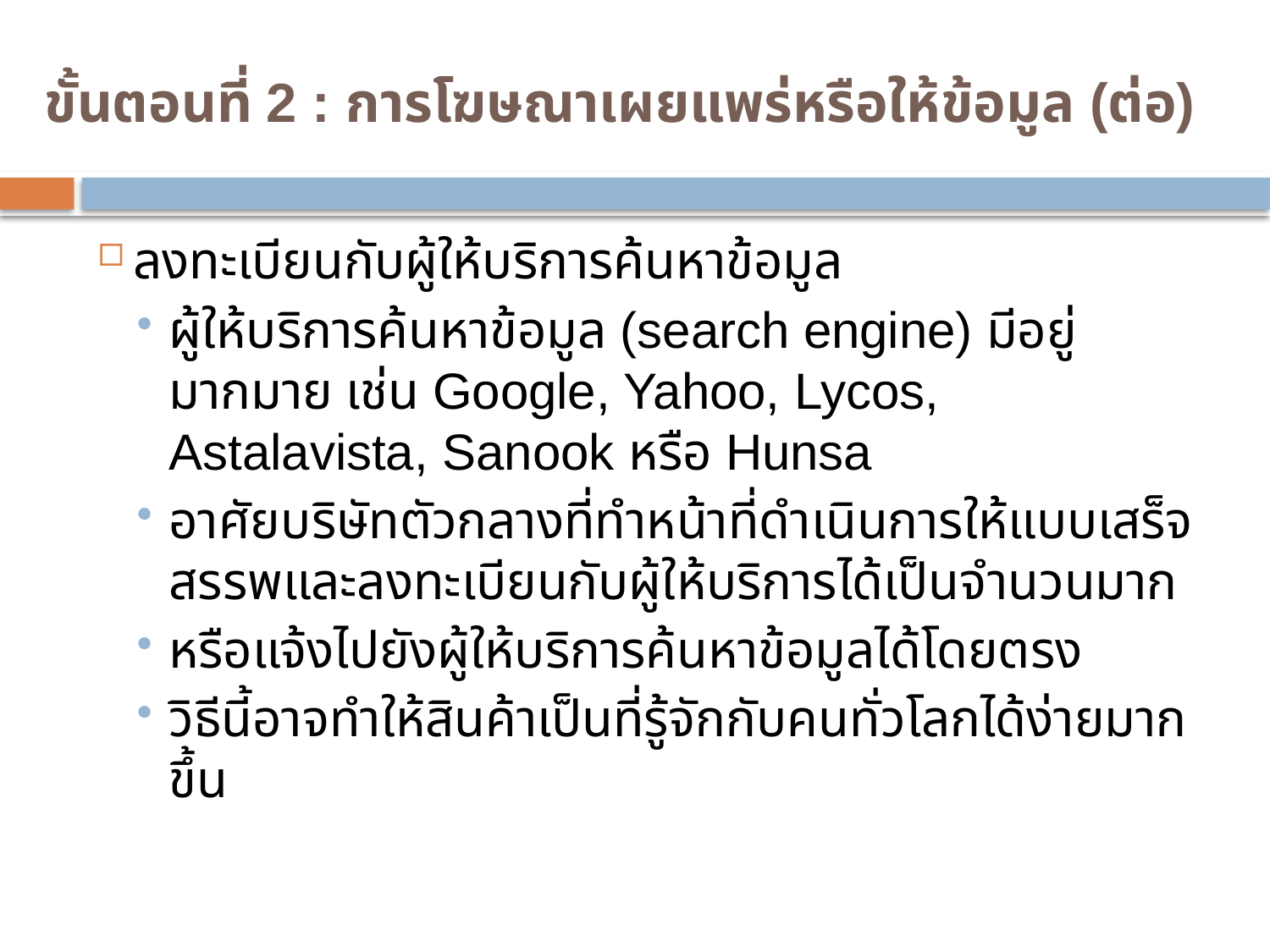

# ขั้นตอนที่ 2 : การโฆษณาเผยแพร่หรือให้ข้อมูล (ต่อ)
ลงทะเบียนกับผู้ให้บริการค้นหาข้อมูล
ผู้ให้บริการค้นหาข้อมูล (search engine) มีอยู่มากมาย เช่น Google, Yahoo, Lycos, Astalavista, Sanook หรือ Hunsa
อาศัยบริษัทตัวกลางที่ทำหน้าที่ดำเนินการให้แบบเสร็จสรรพและลงทะเบียนกับผู้ให้บริการได้เป็นจำนวนมาก
หรือแจ้งไปยังผู้ให้บริการค้นหาข้อมูลได้โดยตรง
วิธีนี้อาจทำให้สินค้าเป็นที่รู้จักกับคนทั่วโลกได้ง่ายมากขึ้น